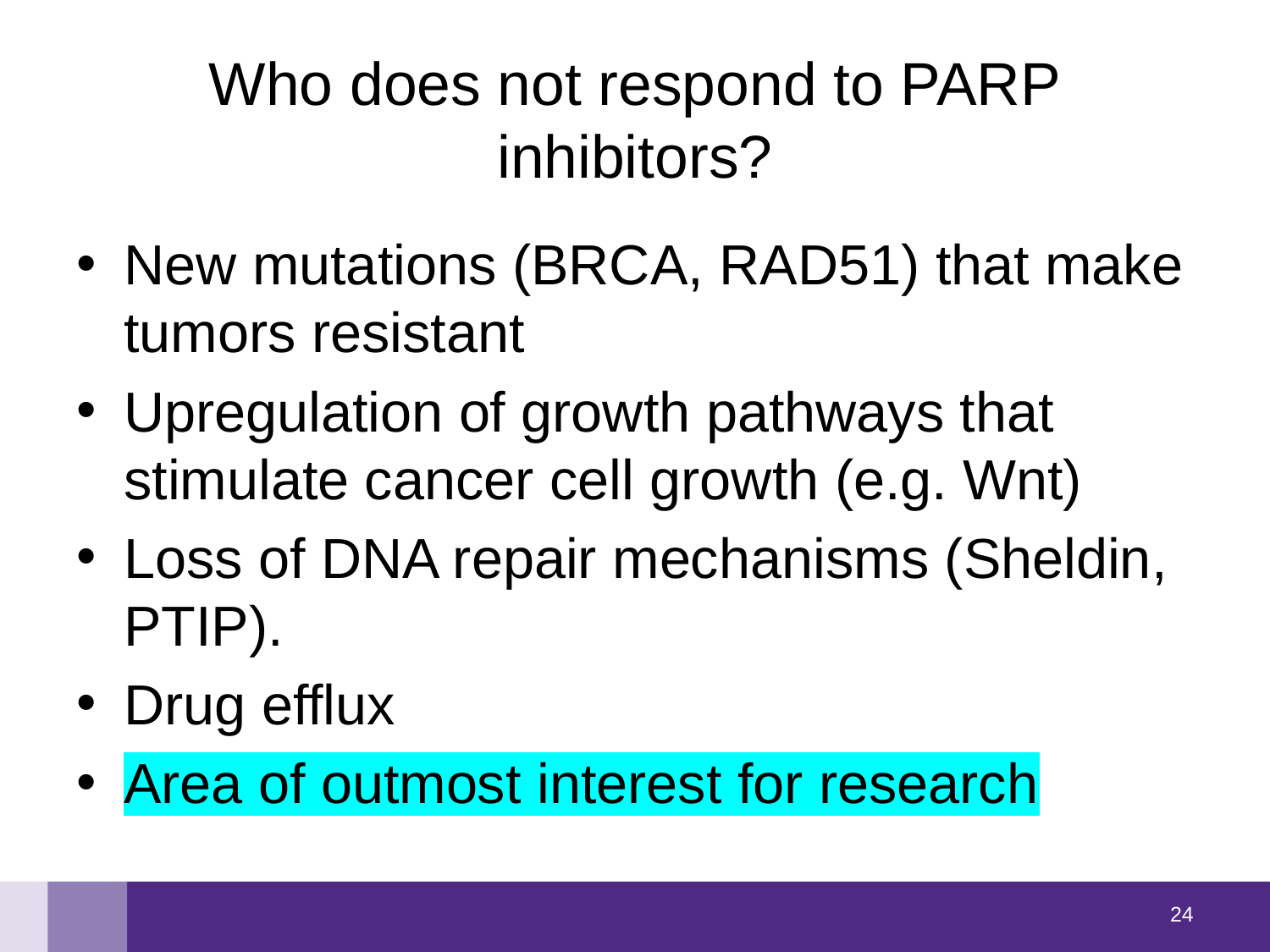

# Who does not respond to PARP inhibitors?
New mutations (BRCA, RAD51) that make tumors resistant
Upregulation of growth pathways that stimulate cancer cell growth (e.g. Wnt)
Loss of DNA repair mechanisms (Sheldin, PTIP).
Drug efflux
Area of outmost interest for research
24